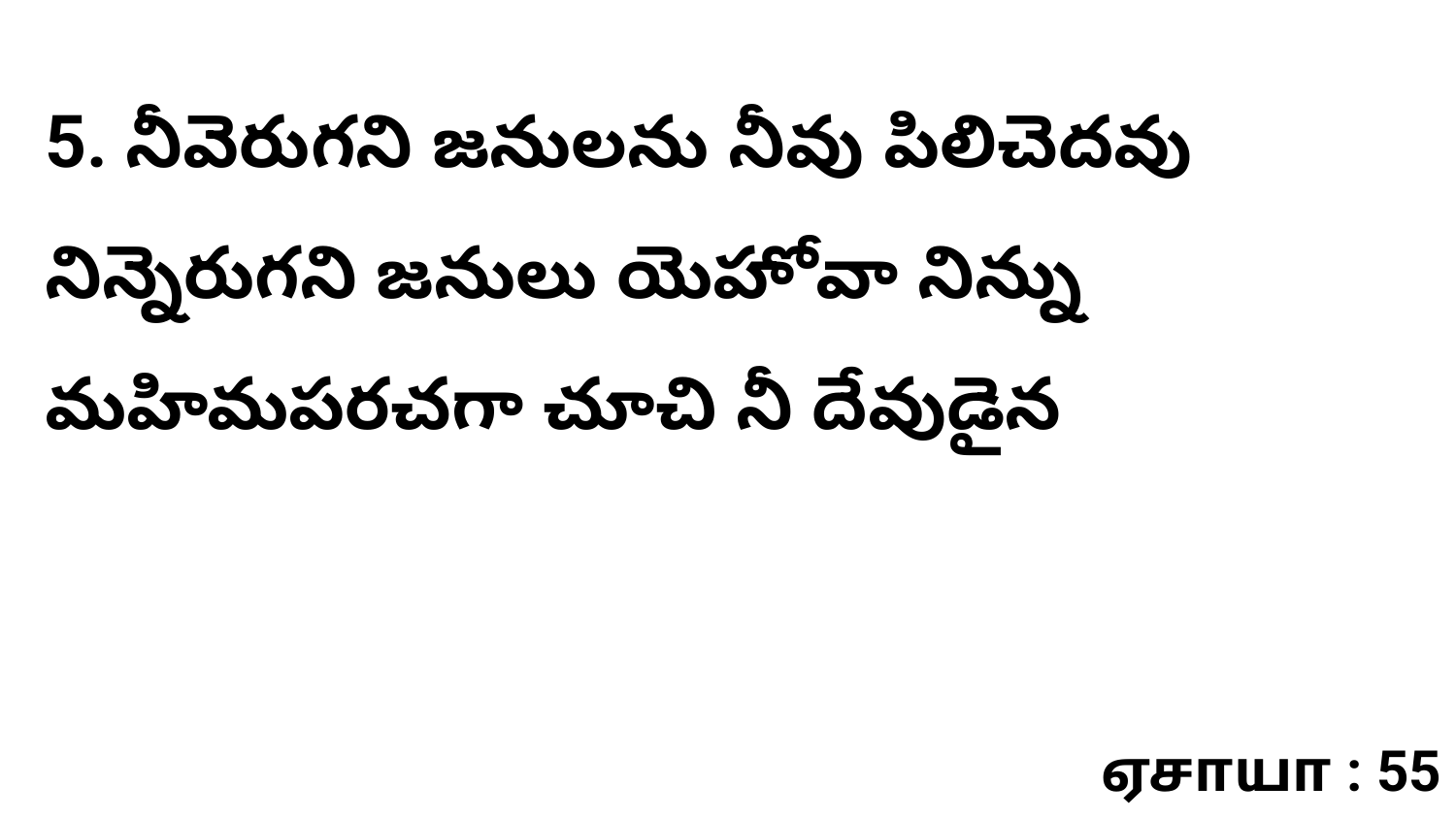

5. నీవెరుగని జనులను నీవు పిలిచెదవు నిన్నెరుగని జనులు యెహోవా నిన్ను మహిమపరచగా చూచి నీ దేవుడైన
ஏசாயா : 55